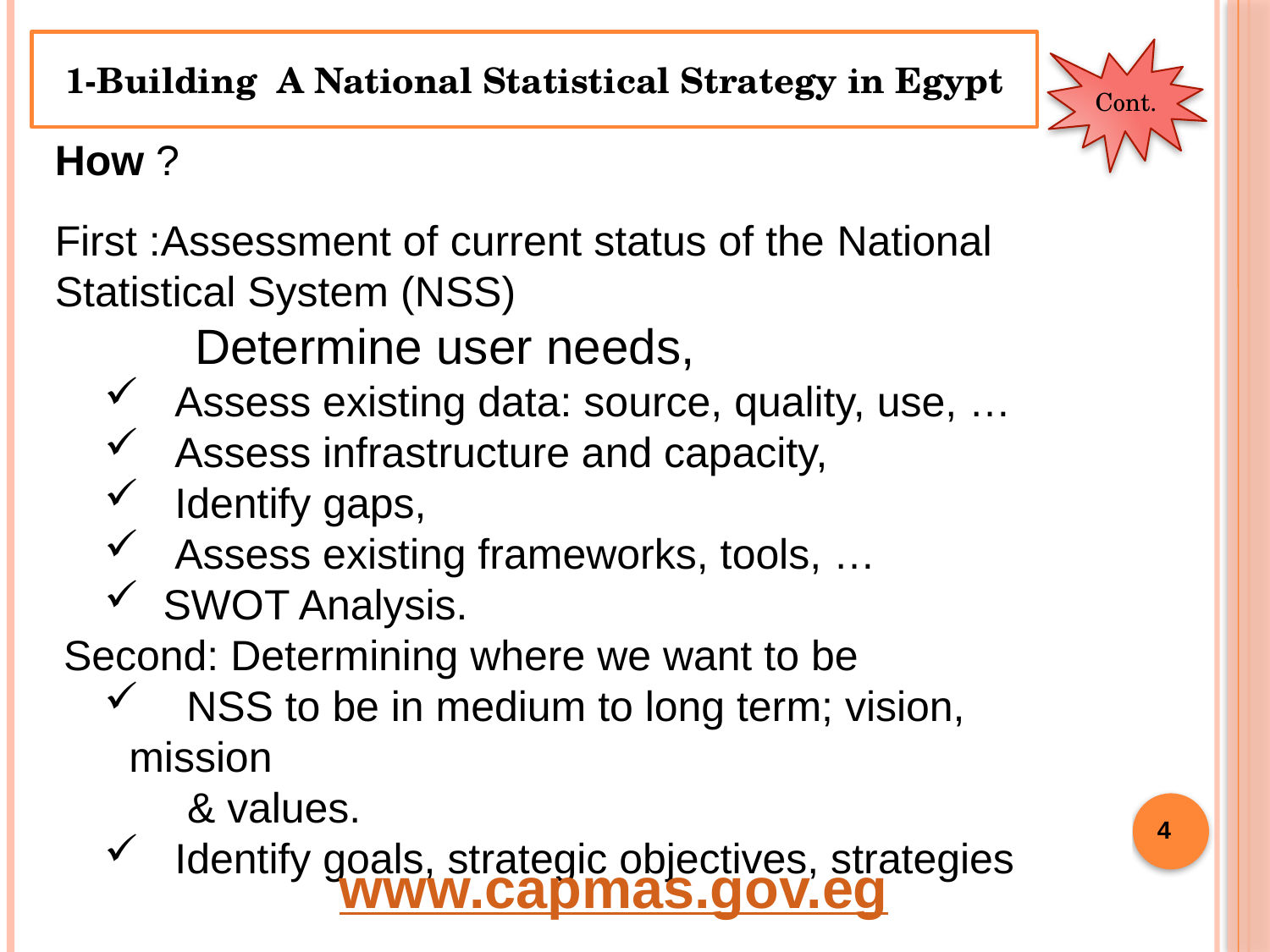

1-Building  A National Statistical Strategy in Egypt
Cont.
How ?

First :Assessment of current status of the National Statistical System (NSS)
      Determine user needs,
   Assess existing data: source, quality, use, …
   Assess infrastructure and capacity,
   Identify gaps,
   Assess existing frameworks, tools, …
  SWOT Analysis.
Second: Determining where we want to be
    NSS to be in medium to long term; vision, mission
       & values.
   Identify goals, strategic objectives, strategies
4
www.capmas.gov.eg